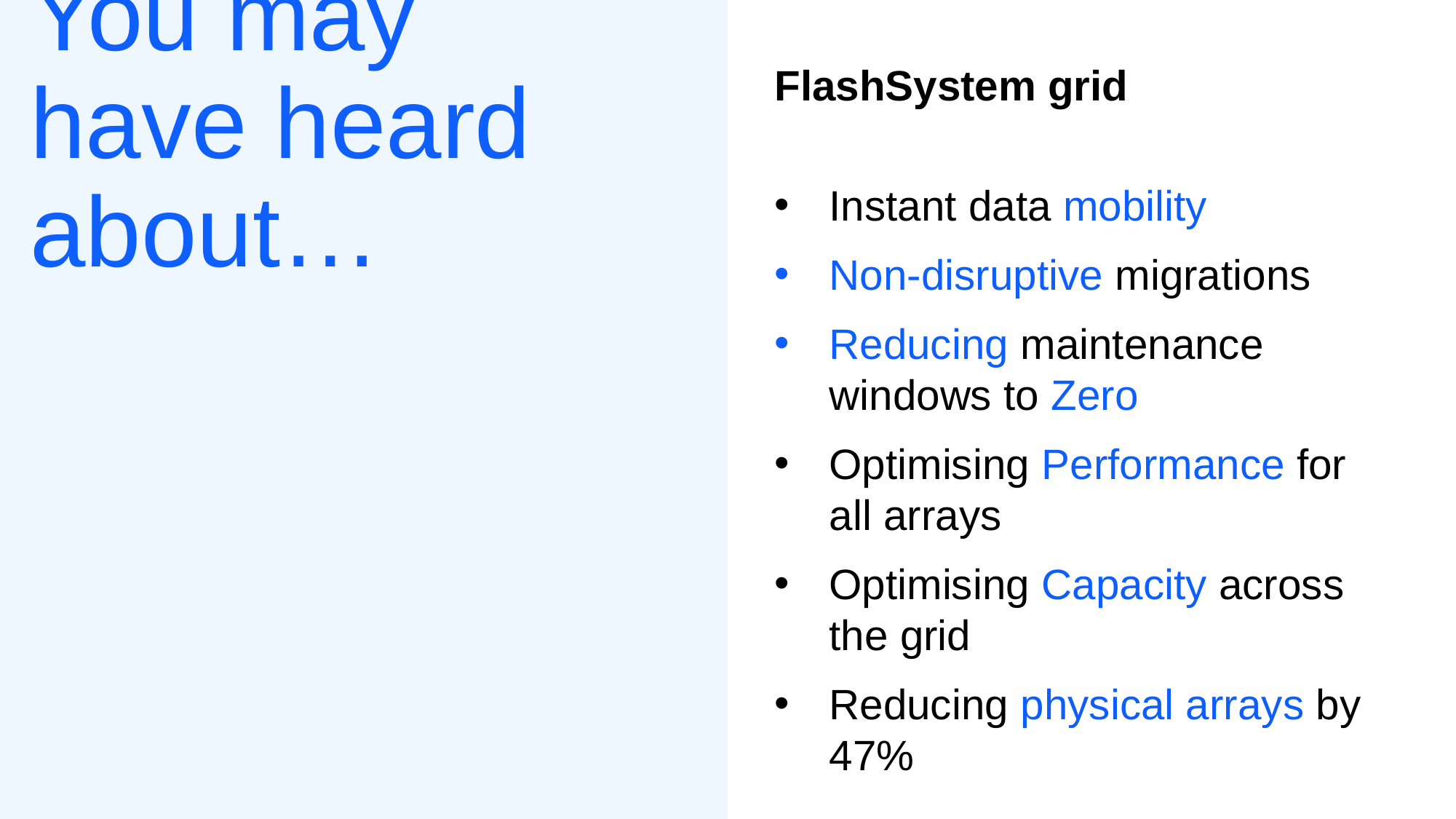

FlashSystem grid

Instant data mobility
Non-disruptive migrations
Reducing maintenance windows to Zero
Optimising Performance for all arrays
Optimising Capacity across the grid
Reducing physical arrays by 47%
# You may have heard about…